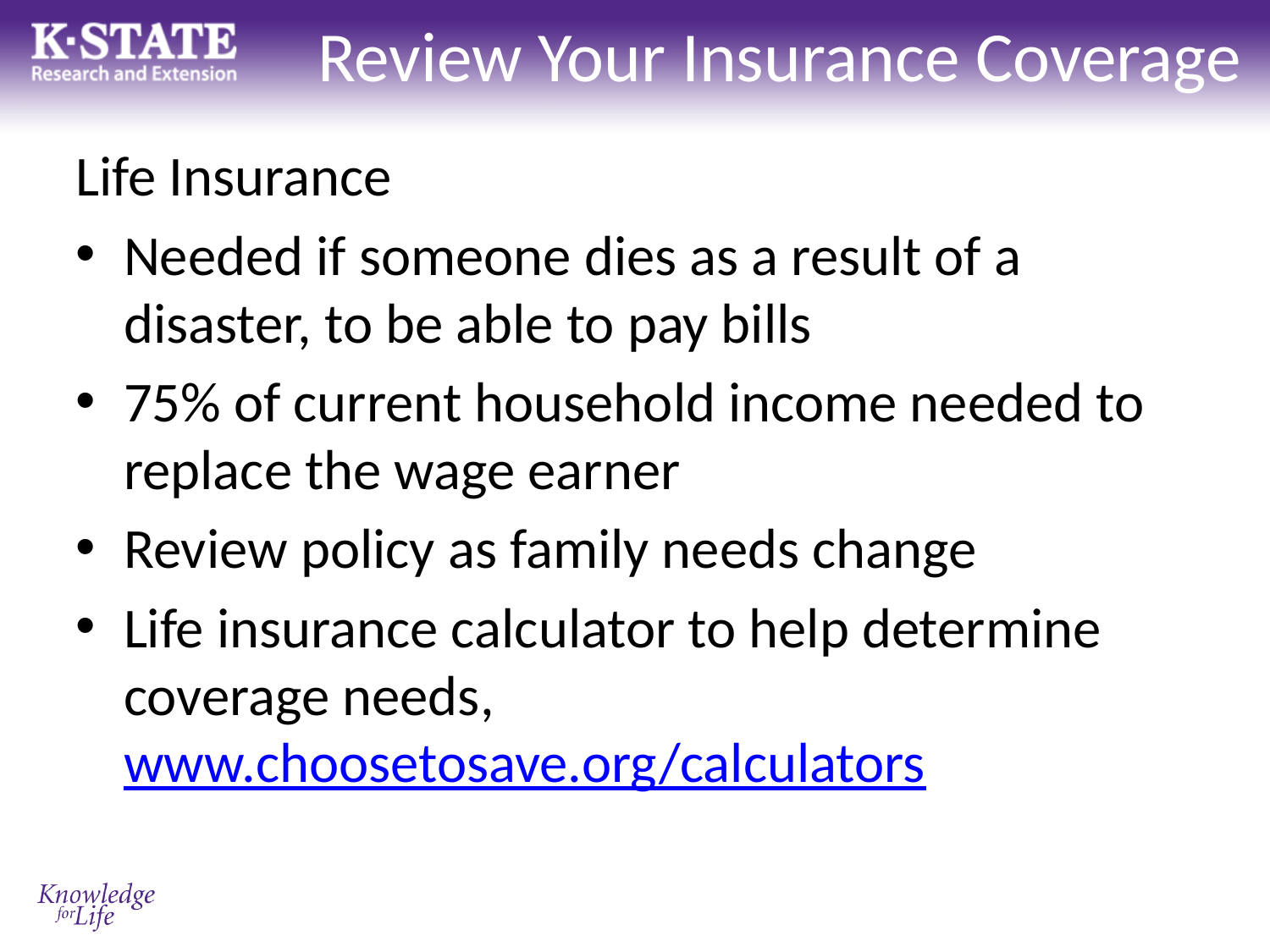

# Review Your Insurance Coverage

Life Insurance
Needed if someone dies as a result of a disaster, to be able to pay bills
75% of current household income needed to replace the wage earner
Review policy as family needs change
Life insurance calculator to help determine coverage needs, www.choosetosave.org/calculators